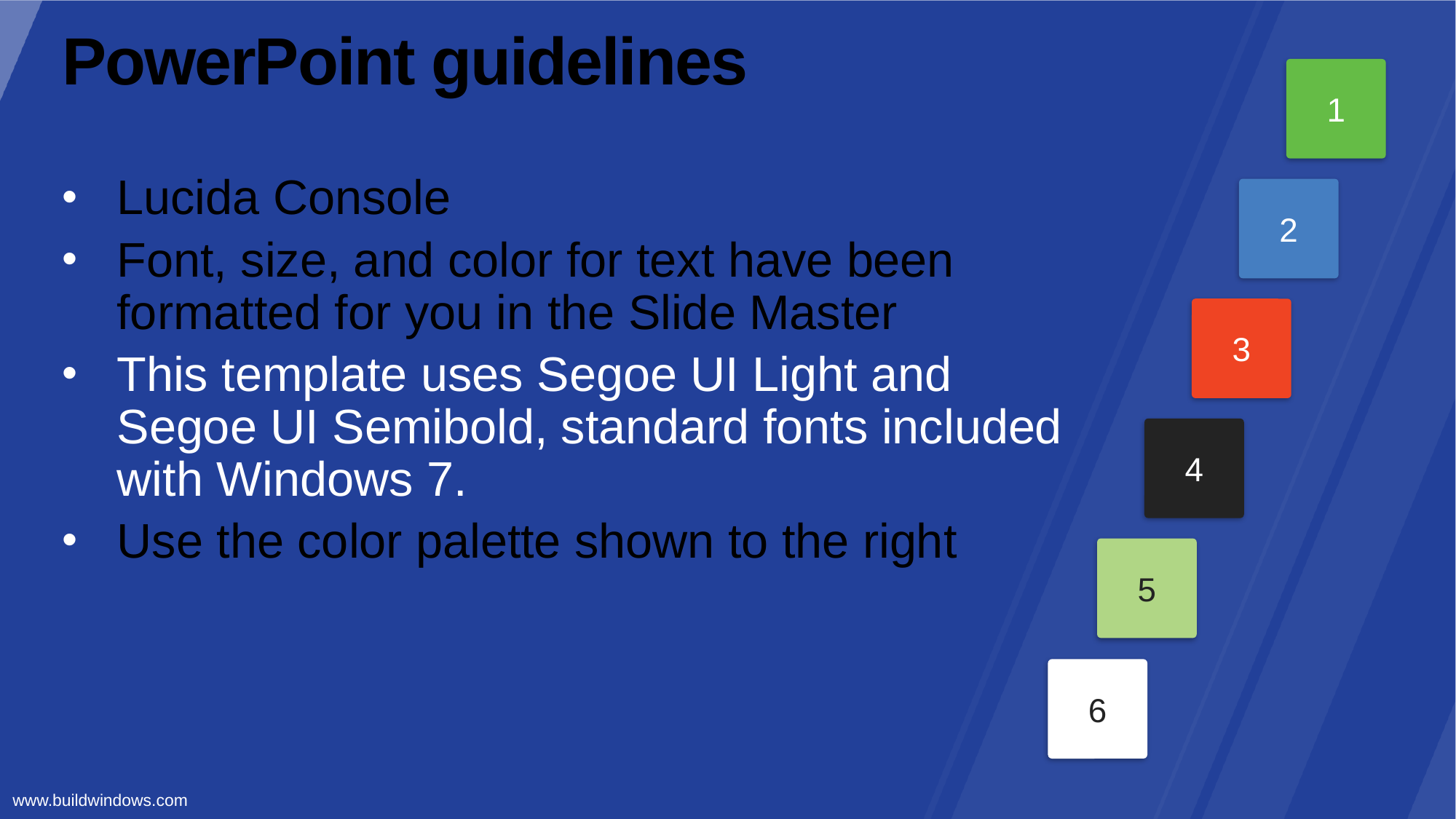

# PowerPoint guidelines
1
Lucida Console
Font, size, and color for text have been formatted for you in the Slide Master
This template uses Segoe UI Light and Segoe UI Semibold, standard fonts included with Windows 7.
Use the color palette shown to the right
2
3
4
5
6